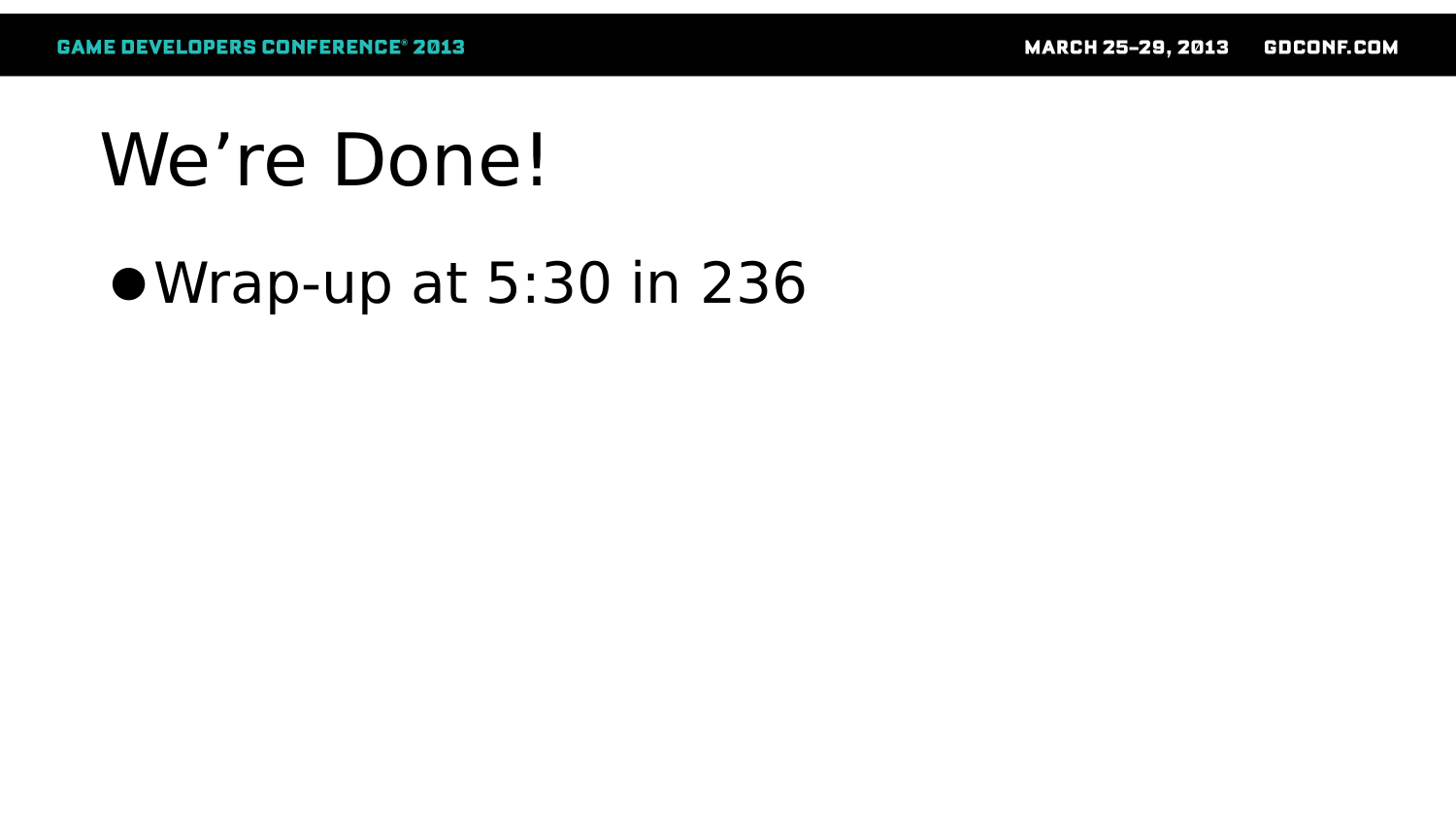

# We’re Done!
Wrap-up at 5:30 in 236